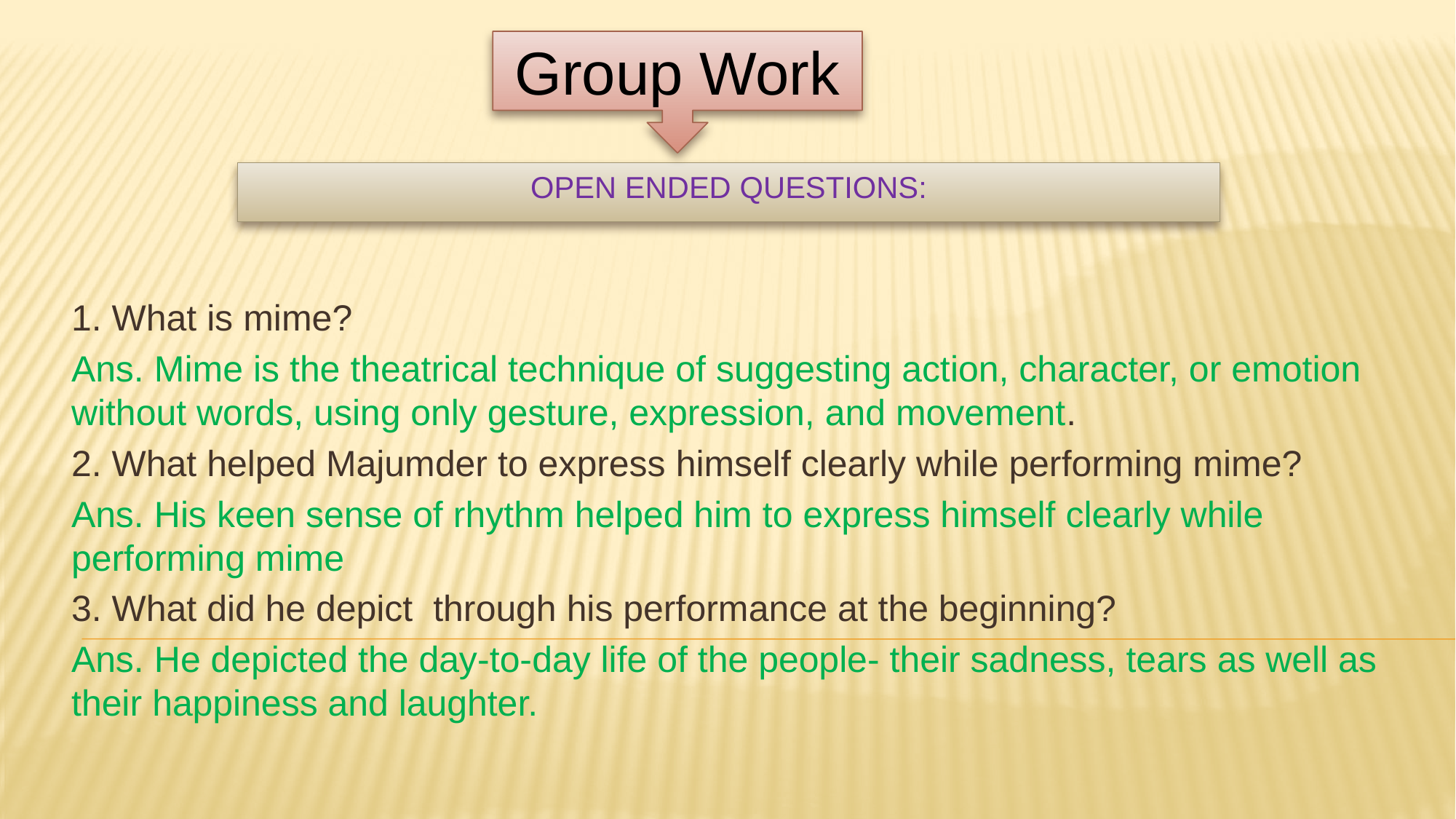

Group Work
# Open ended questions:
1. What is mime?
Ans. Mime is the theatrical technique of suggesting action, character, or emotion without words, using only gesture, expression, and movement.
2. What helped Majumder to express himself clearly while performing mime?
Ans. His keen sense of rhythm helped him to express himself clearly while performing mime
3. What did he depict  through his performance at the beginning?
Ans. He depicted the day-to-day life of the people- their sadness, tears as well as their happiness and laughter.